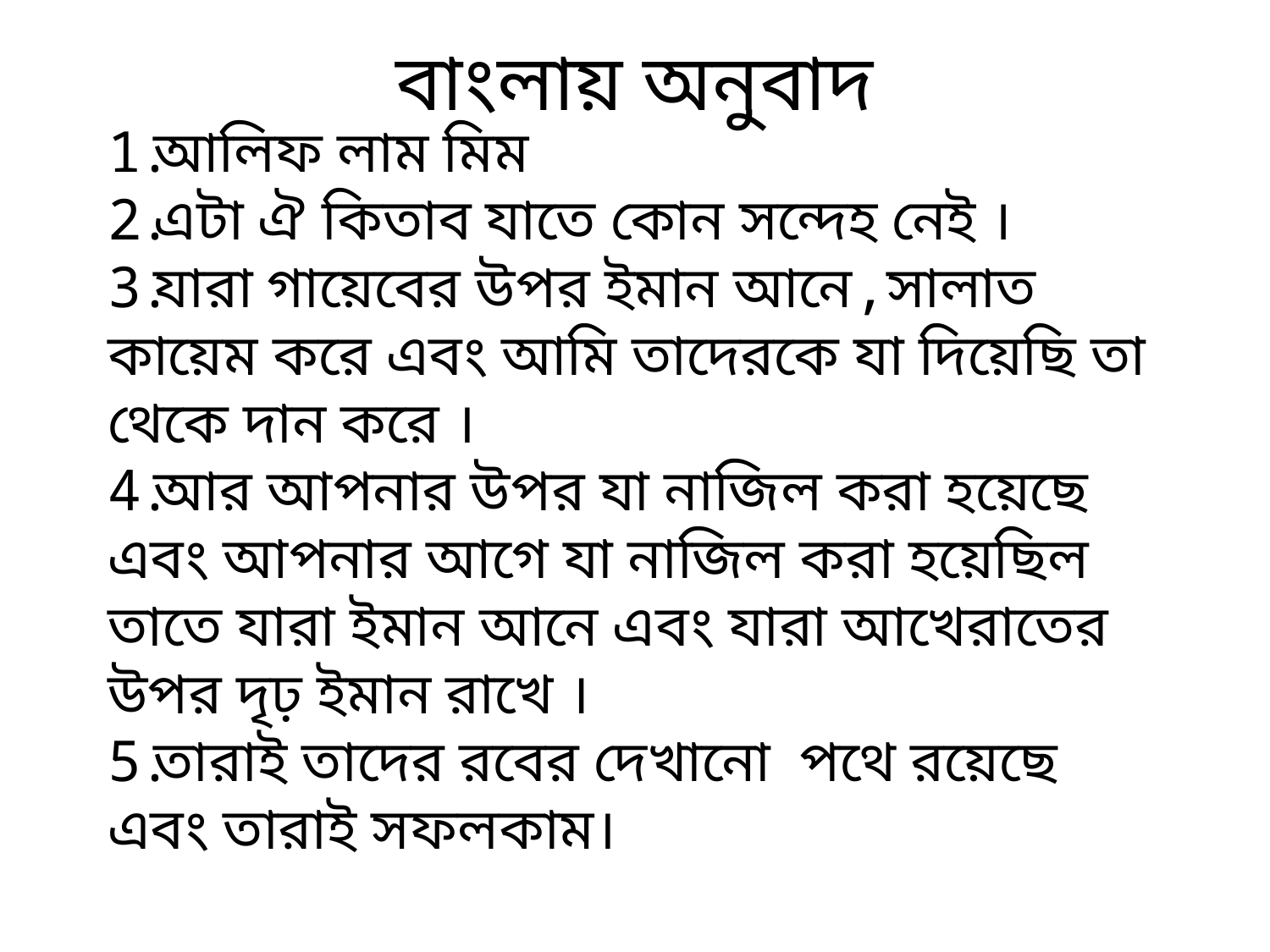

# বাংলায় অনুবাদ
আলিফ লাম মিম
এটা ঐ কিতাব যাতে কোন সন্দেহ নেই ।
যারা গায়েবের উপর ইমান আনে,সালাত কায়েম করে এবং আমি তাদেরকে যা দিয়েছি তা থেকে দান করে ।
আর আপনার উপর যা নাজিল করা হয়েছে এবং আপনার আগে যা নাজিল করা হয়েছিল তাতে যারা ইমান আনে এবং যারা আখেরাতের  উপর দৃঢ় ইমান রাখে ।
তারাই তাদের রবের দেখানো  পথে রয়েছে এবং তারাই সফলকাম।